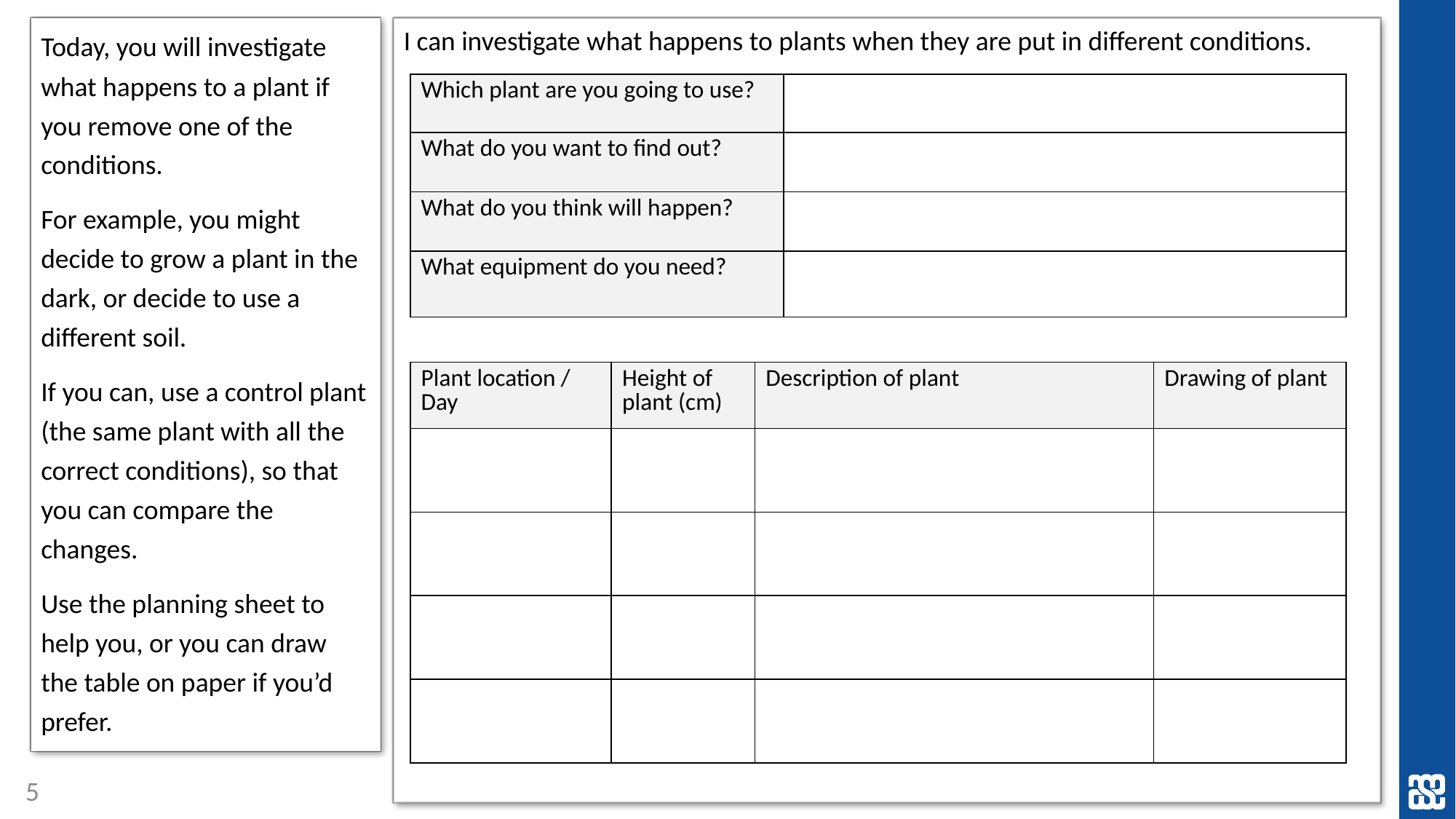

Today, you will investigate what happens to a plant if you remove one of the conditions.
For example, you might decide to grow a plant in the dark, or decide to use a different soil.
If you can, use a control plant (the same plant with all the correct conditions), so that you can compare the changes.
Use the planning sheet to help you, or you can draw the table on paper if you’d prefer.
I can investigate what happens to plants when they are put in different conditions.

| Which plant are you going to use? |  |
| --- | --- |
| What do you want to find out? |  |
| What do you think will happen? |  |
| What equipment do you need? |  |
| Plant location / Day | Height of plant (cm) | Description of plant | Drawing of plant |
| --- | --- | --- | --- |
|  |  |  |  |
|  |  |  |  |
|  |  |  |  |
|  |  |  |  |
5